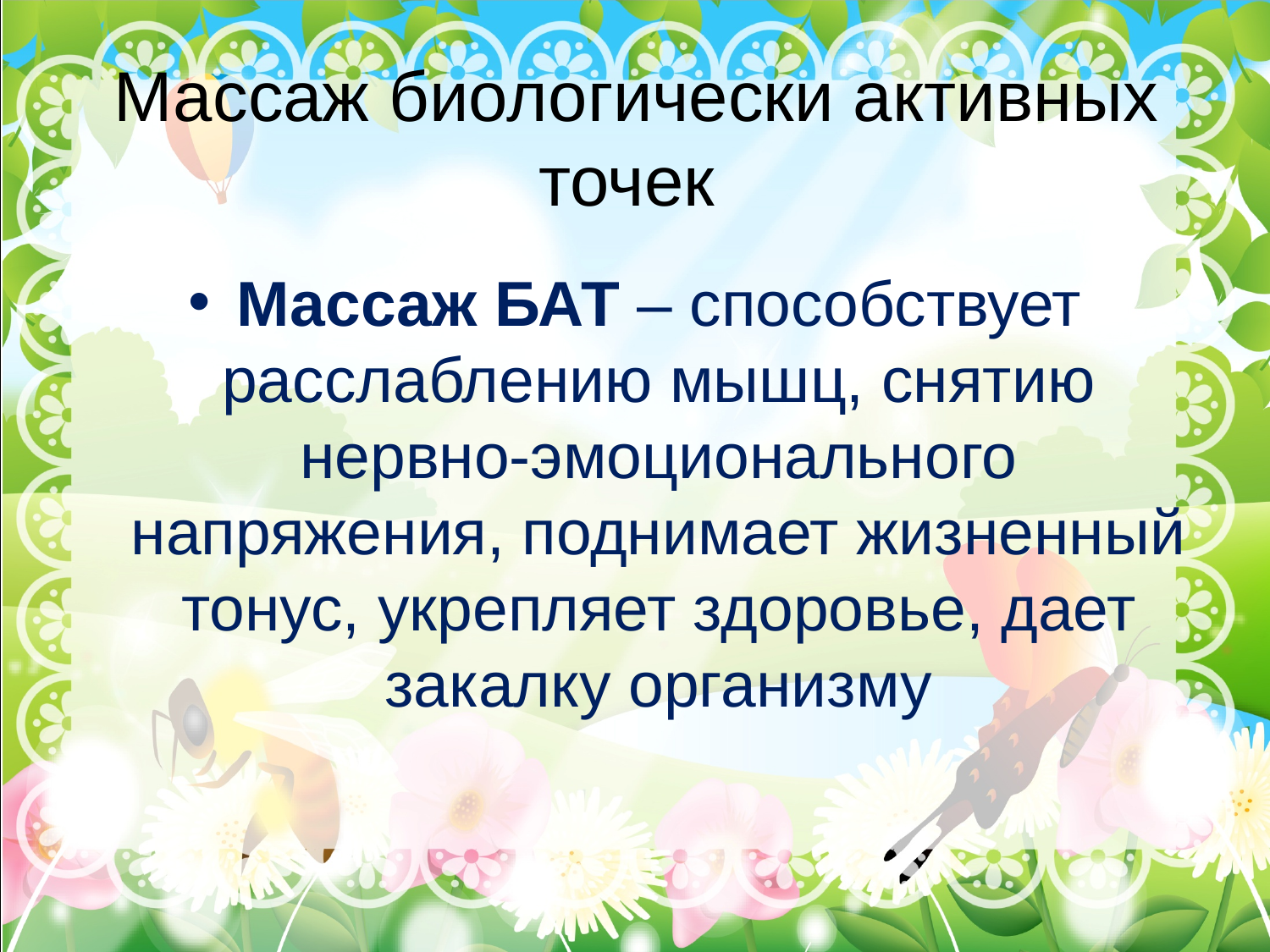

# Массаж биологически активных точек
Массаж БАТ – способствует расслаблению мышц, снятию нервно-эмоционального напряжения, поднимает жизненный тонус, укрепляет здоровье, дает закалку организму